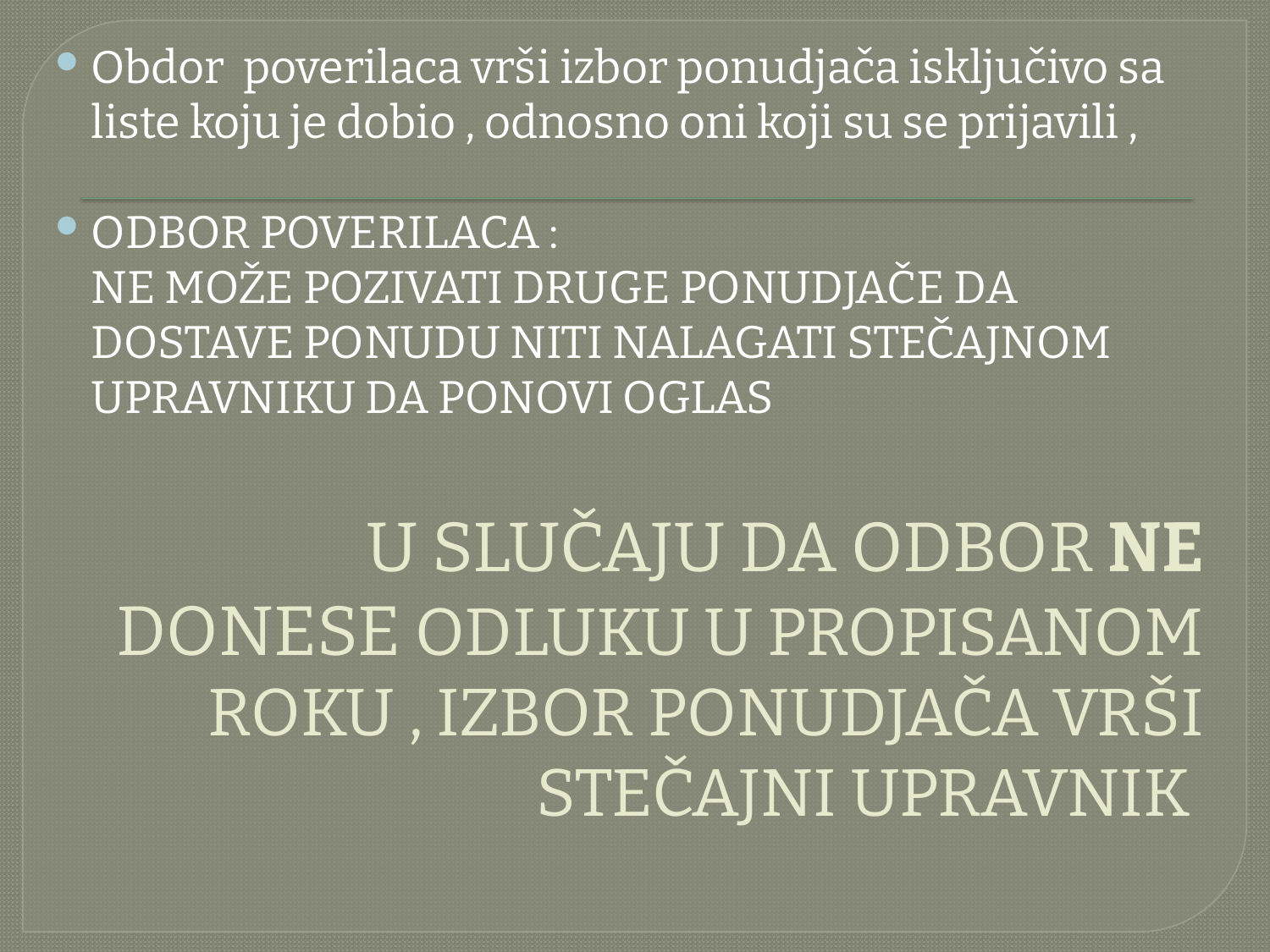

Obdor  poverilaca vrši izbor ponudjača isključivo sa liste koju je dobio , odnosno oni koji su se prijavili ,

ODBOR POVERILACA :
	NE MOŽE POZIVATI DRUGE PONUDJAČE DA DOSTAVE PONUDU NITI NALAGATI STEČAJNOM UPRAVNIKU DA PONOVI OGLAS
# U SLUČAJU DA ODBOR NE DONESE ODLUKU U PROPISANOM ROKU , IZBOR PONUDJAČA VRŠI STEČAJNI UPRAVNIK